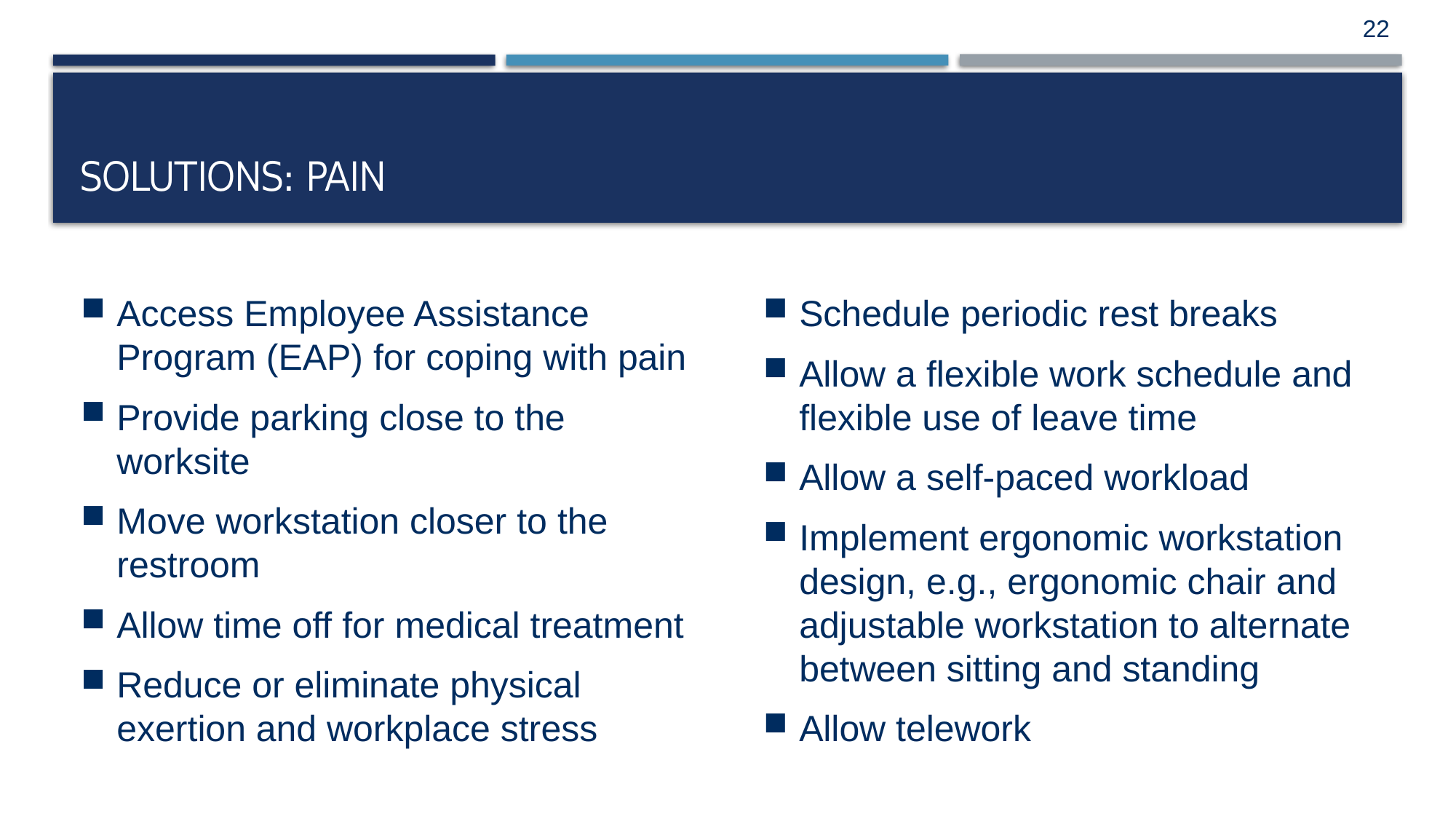

22
# Solutions: Pain
Schedule periodic rest breaks
Allow a flexible work schedule and flexible use of leave time
Allow a self-paced workload
Implement ergonomic workstation design, e.g., ergonomic chair and adjustable workstation to alternate between sitting and standing
Allow telework
Access Employee Assistance Program (EAP) for coping with pain
Provide parking close to the worksite
Move workstation closer to the restroom
Allow time off for medical treatment
Reduce or eliminate physical exertion and workplace stress